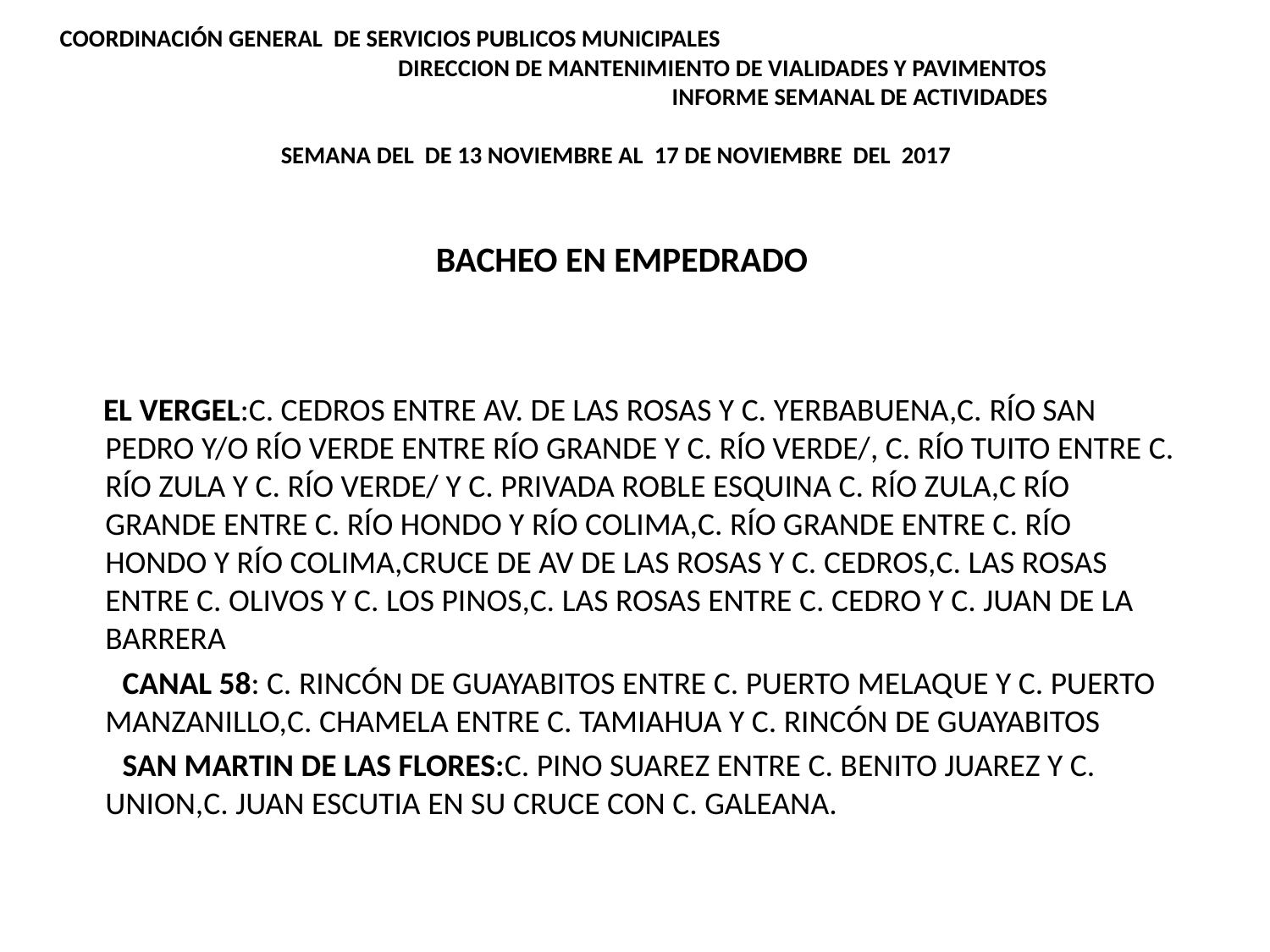

# COORDINACIÓN GENERAL  DE SERVICIOS PUBLICOS MUNICIPALES                                                                                                                                                 DIRECCION DE MANTENIMIENTO DE VIALIDADES Y PAVIMENTOS                                                                                                                 INFORME SEMANAL DE ACTIVIDADES   SEMANA DEL  DE 13 NOVIEMBRE AL  17 DE NOVIEMBRE  DEL  2017

         EL VERGEL:C. CEDROS ENTRE AV. DE LAS ROSAS Y C. YERBABUENA,C. RÍO SAN PEDRO Y/O RÍO VERDE ENTRE RÍO GRANDE Y C. RÍO VERDE/, C. RÍO TUITO ENTRE C. RÍO ZULA Y C. RÍO VERDE/ Y C. PRIVADA ROBLE ESQUINA C. RÍO ZULA,C RÍO GRANDE ENTRE C. RÍO HONDO Y RÍO COLIMA,C. RÍO GRANDE ENTRE C. RÍO HONDO Y RÍO COLIMA,CRUCE DE AV DE LAS ROSAS Y C. CEDROS,C. LAS ROSAS ENTRE C. OLIVOS Y C. LOS PINOS,C. LAS ROSAS ENTRE C. CEDRO Y C. JUAN DE LA BARRERA
         CANAL 58: C. RINCÓN DE GUAYABITOS ENTRE C. PUERTO MELAQUE Y C. PUERTO MANZANILLO,C. CHAMELA ENTRE C. TAMIAHUA Y C. RINCÓN DE GUAYABITOS
         SAN MARTIN DE LAS FLORES:C. PINO SUAREZ ENTRE C. BENITO JUAREZ Y C. UNION,C. JUAN ESCUTIA EN SU CRUCE CON C. GALEANA.

BACHEO EN EMPEDRADO